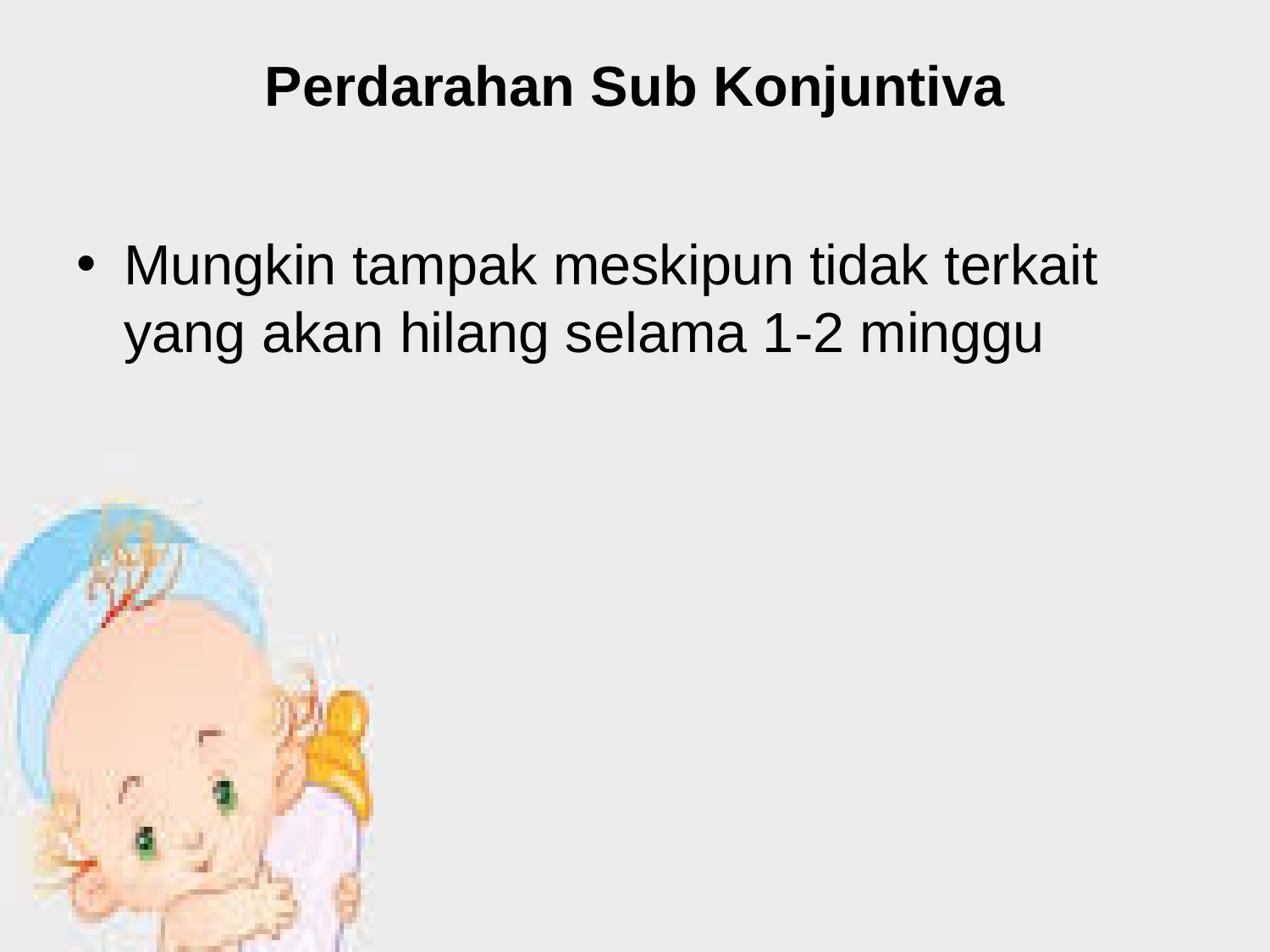

# Perdarahan Sub Konjuntiva
Mungkin tampak meskipun tidak terkait yang akan hilang selama 1-2 minggu